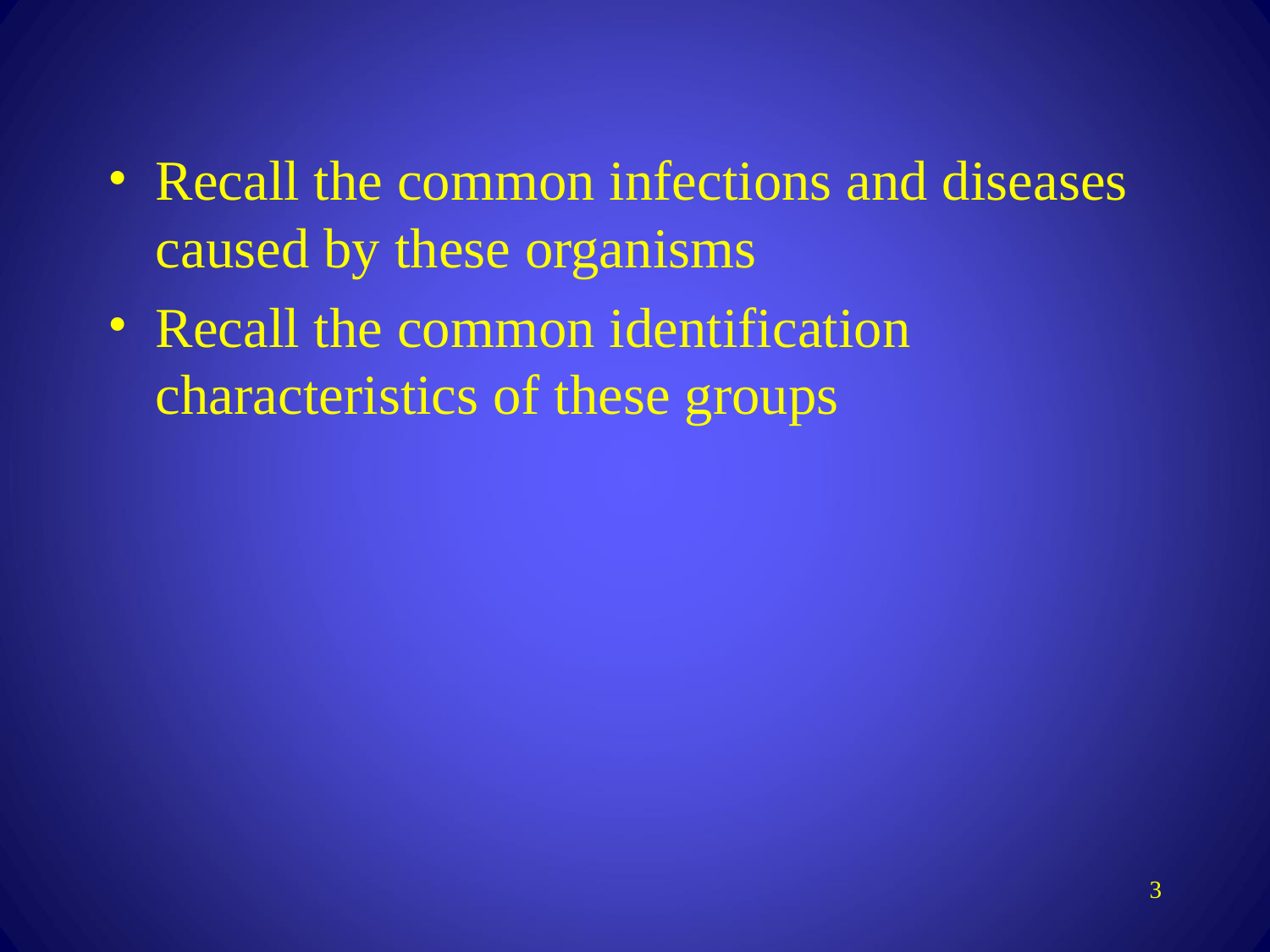

Recall the common infections and diseases caused by these organisms
Recall the common identification characteristics of these groups

3